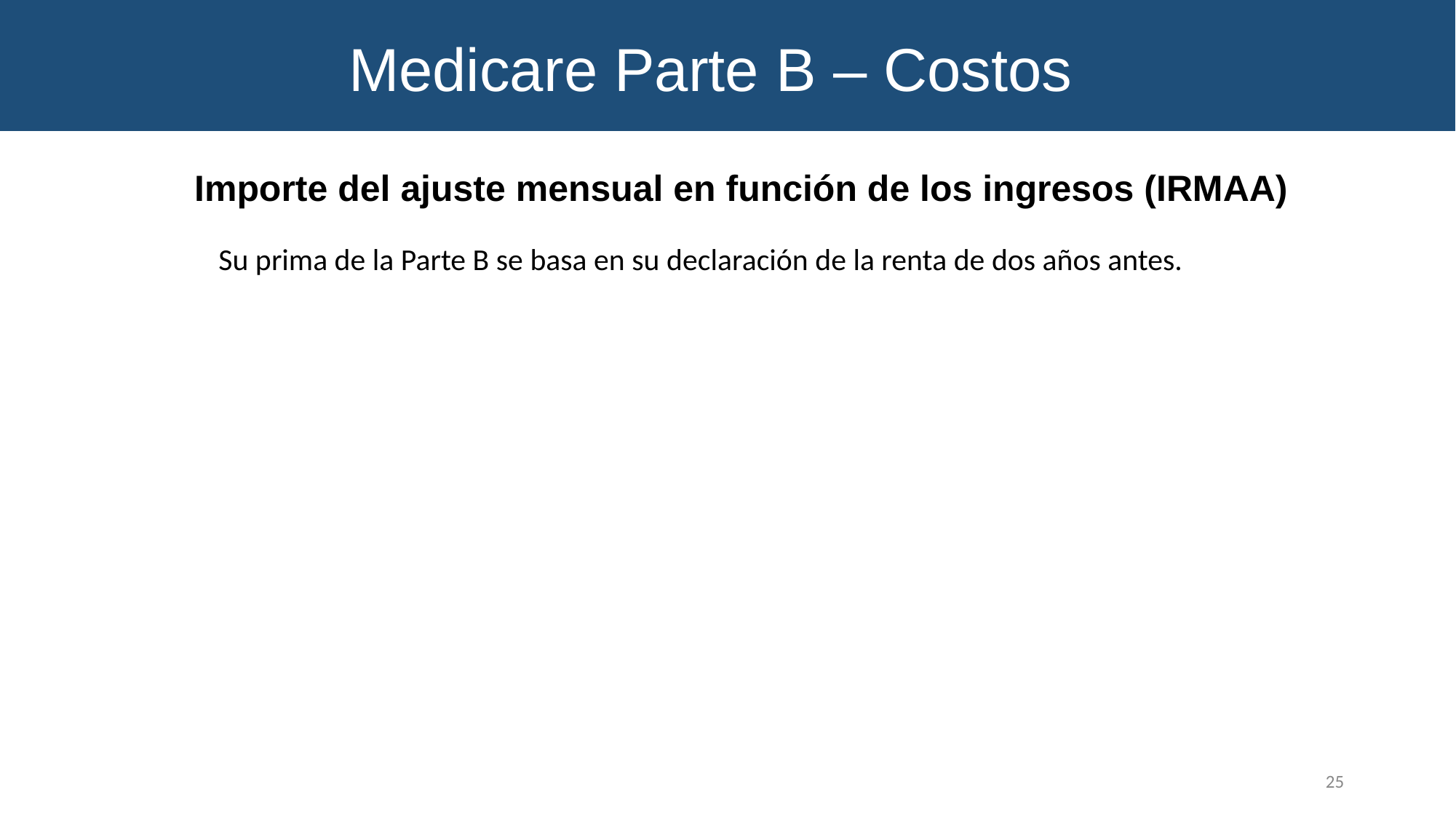

Medicare Parte B – Costos

Importe del ajuste mensual en función de los ingresos (IRMAA)
Su prima de la Parte B se basa en su declaración de la renta de dos años antes.
25